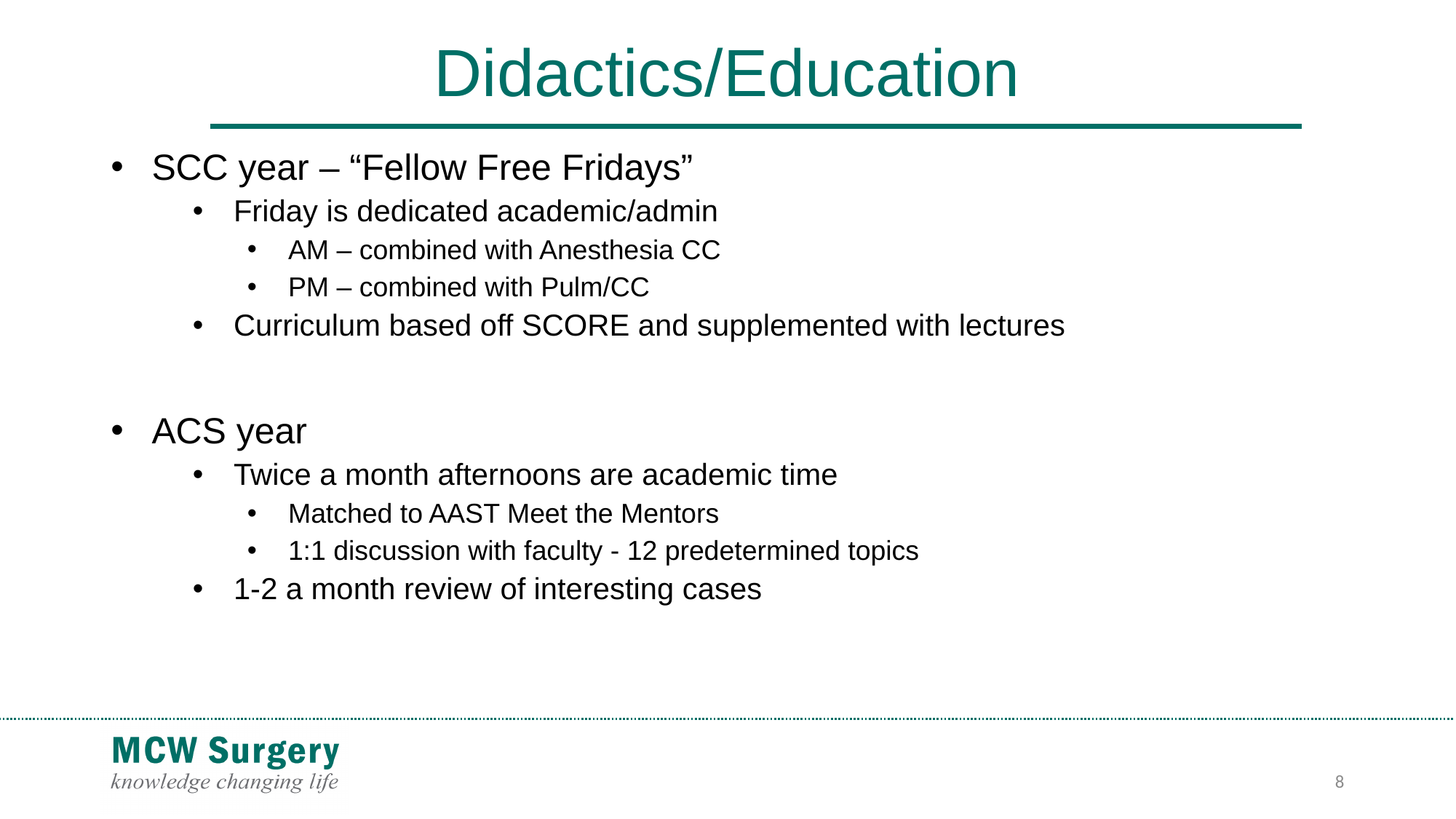

# Didactics/Education
SCC year – “Fellow Free Fridays”
Friday is dedicated academic/admin
AM – combined with Anesthesia CC
PM – combined with Pulm/CC
Curriculum based off SCORE and supplemented with lectures

ACS year
Twice a month afternoons are academic time
Matched to AAST Meet the Mentors
1:1 discussion with faculty - 12 predetermined topics
1-2 a month review of interesting cases
8